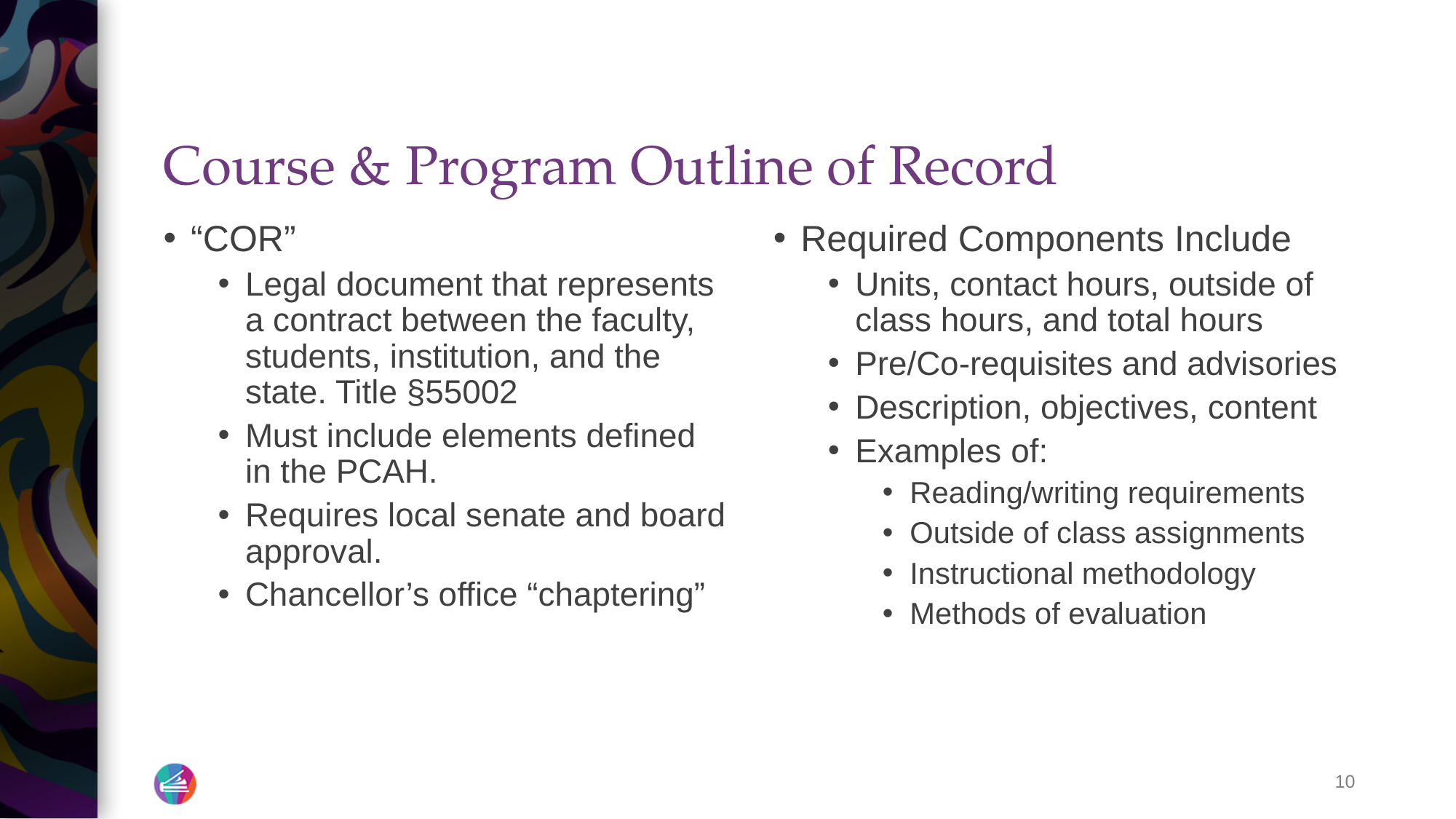

# Course & Program Outline of Record
“COR”
Legal document that represents a contract between the faculty, students, institution, and the state. Title §55002
Must include elements defined in the PCAH.
Requires local senate and board approval.
Chancellor’s office “chaptering”
Required Components Include
Units, contact hours, outside of class hours, and total hours
Pre/Co-requisites and advisories
Description, objectives, content
Examples of:
Reading/writing requirements
Outside of class assignments
Instructional methodology
Methods of evaluation
10